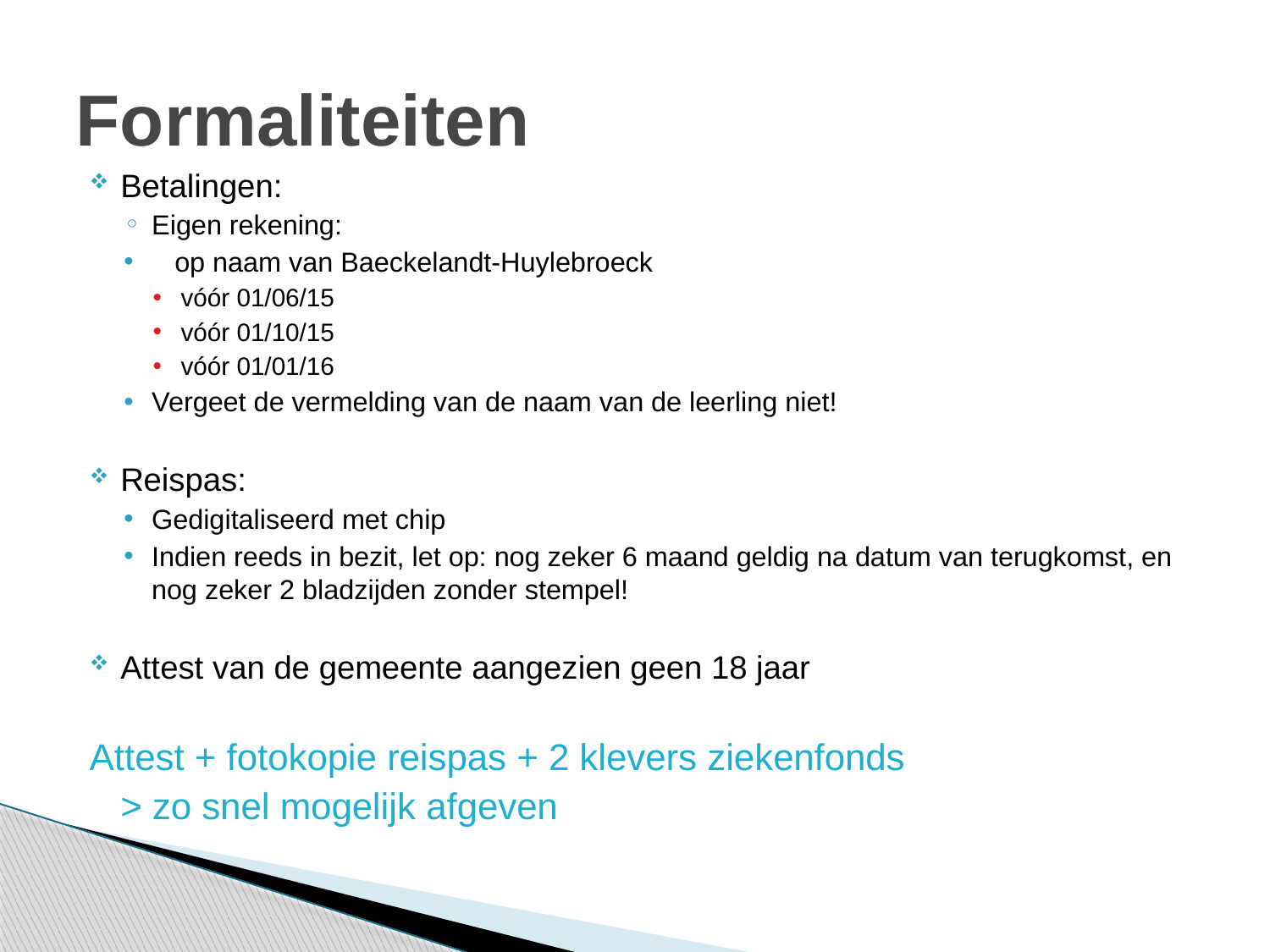

# Formaliteiten
Betalingen:
Eigen rekening:
   op naam van Baeckelandt-Huylebroeck
vóór 01/06/15
vóór 01/10/15
vóór 01/01/16
Vergeet de vermelding van de naam van de leerling niet!

Reispas:
Gedigitaliseerd met chip
Indien reeds in bezit, let op: nog zeker 6 maand geldig na datum van terugkomst, en nog zeker 2 bladzijden zonder stempel!

Attest van de gemeente aangezien geen 18 jaar

Attest + fotokopie reispas + 2 klevers ziekenfonds
	> zo snel mogelijk afgeven